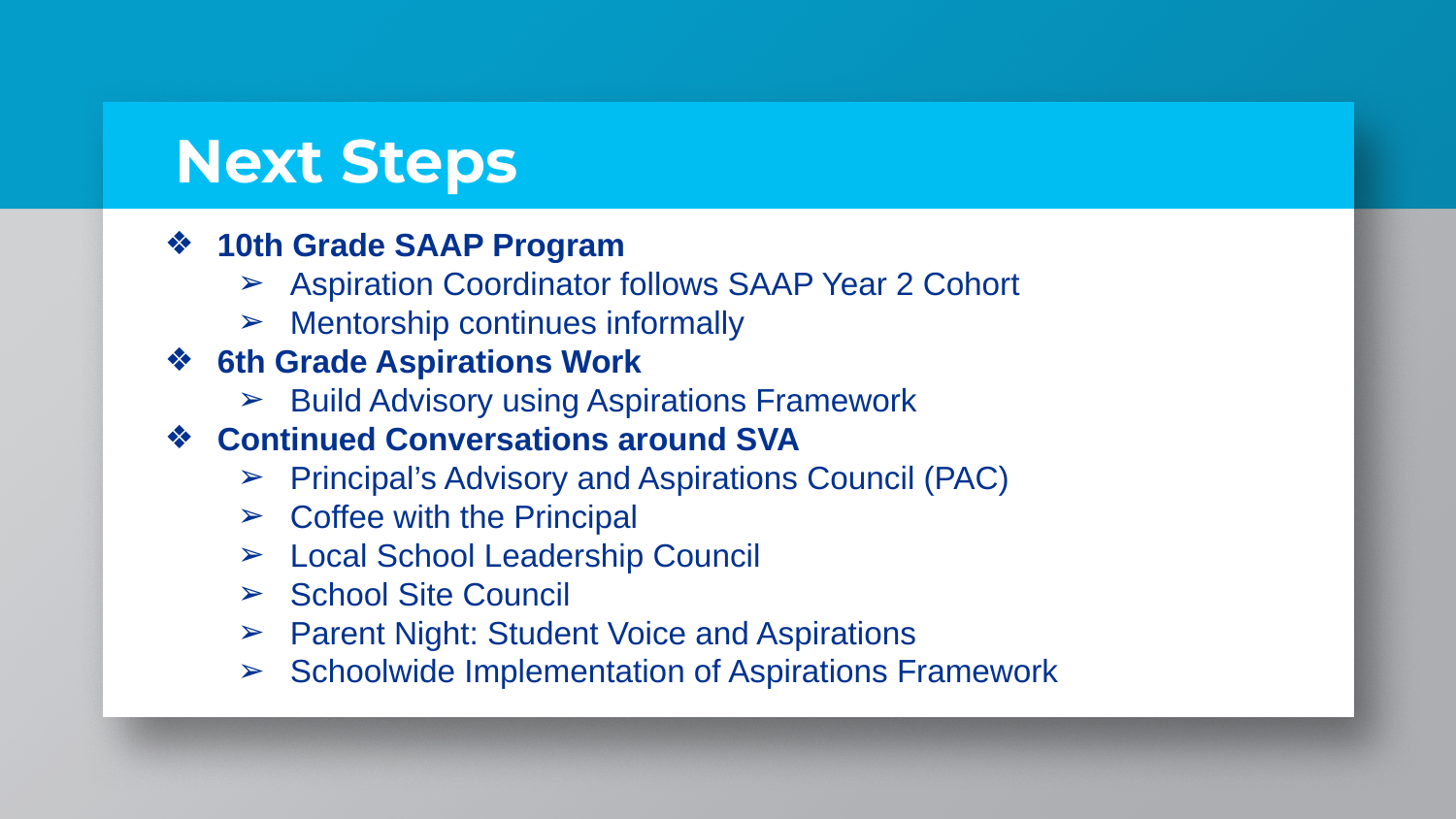

# Next Steps
10th Grade SAAP Program
Aspiration Coordinator follows SAAP Year 2 Cohort
Mentorship continues informally
6th Grade Aspirations Work
Build Advisory using Aspirations Framework
Continued Conversations around SVA
Principal’s Advisory and Aspirations Council (PAC)
Coffee with the Principal
Local School Leadership Council
School Site Council
Parent Night: Student Voice and Aspirations
Schoolwide Implementation of Aspirations Framework